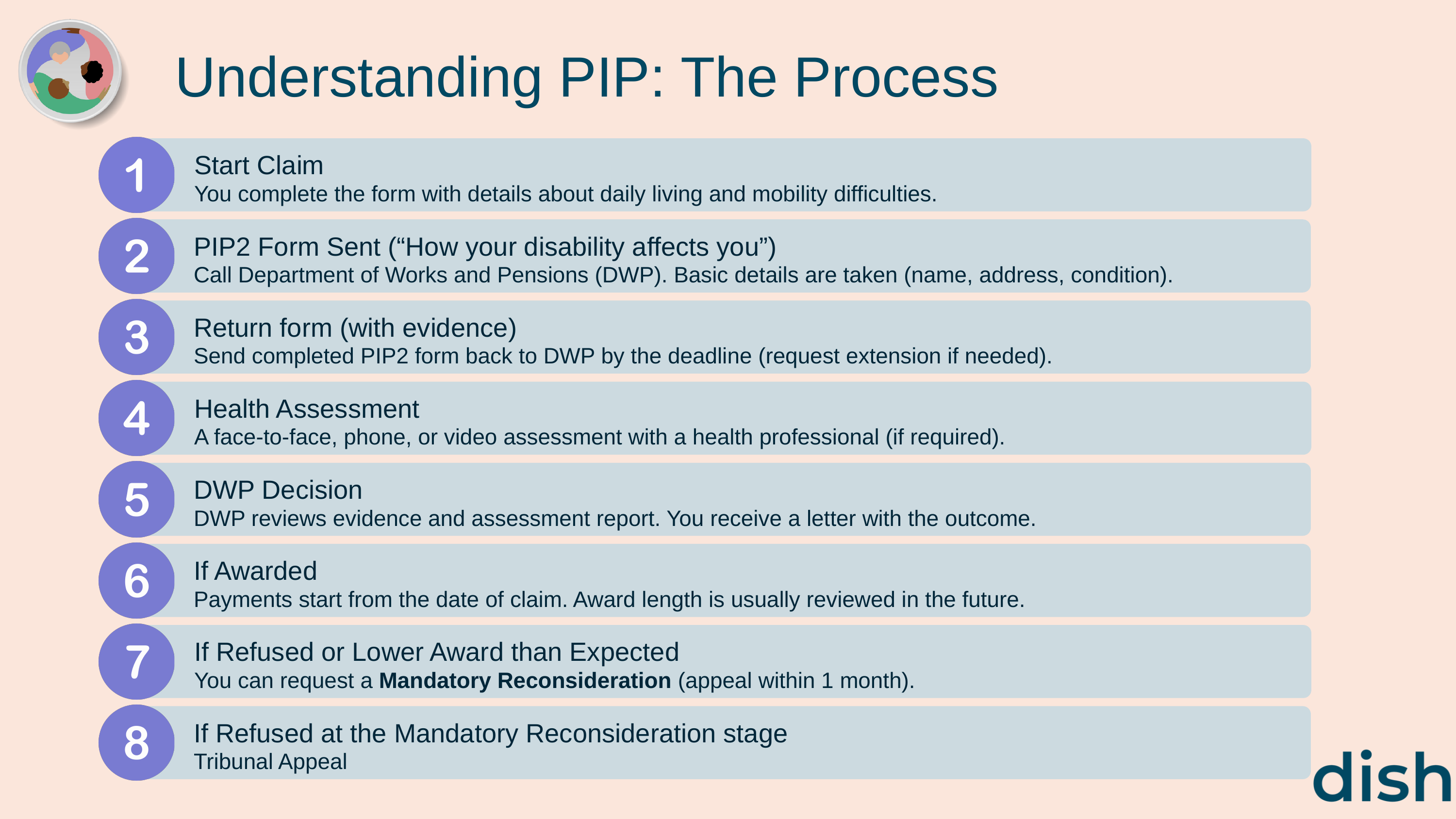

Understanding PIP: The Process

Start Claim
You complete the form with details about daily living and mobility difficulties.

PIP2 Form Sent (“How your disability affects you”)
Call Department of Works and Pensions (DWP). Basic details are taken (name, address, condition).

Return form (with evidence)
Send completed PIP2 form back to DWP by the deadline (request extension if needed).

Health Assessment
A face-to-face, phone, or video assessment with a health professional (if required).

DWP Decision
DWP reviews evidence and assessment report. You receive a letter with the outcome.

If Awarded
Payments start from the date of claim. Award length is usually reviewed in the future.

If Refused or Lower Award than Expected
You can request a Mandatory Reconsideration (appeal within 1 month).

If Refused at the Mandatory Reconsideration stage
Tribunal Appeal